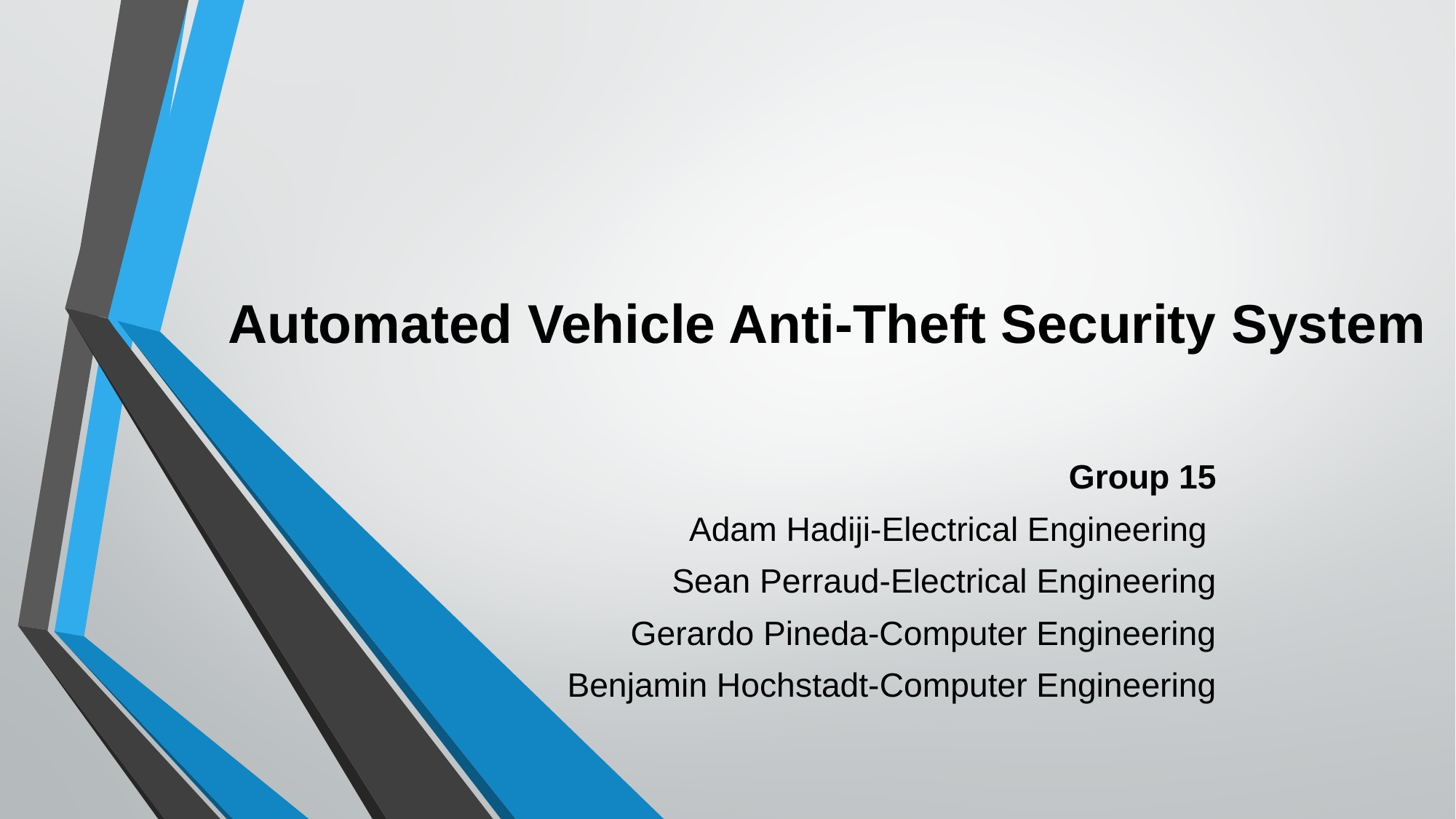

# Automated Vehicle Anti-Theft Security System
Group 15
Adam Hadiji-Electrical Engineering
Sean Perraud-Electrical Engineering
Gerardo Pineda-Computer Engineering
Benjamin Hochstadt-Computer Engineering